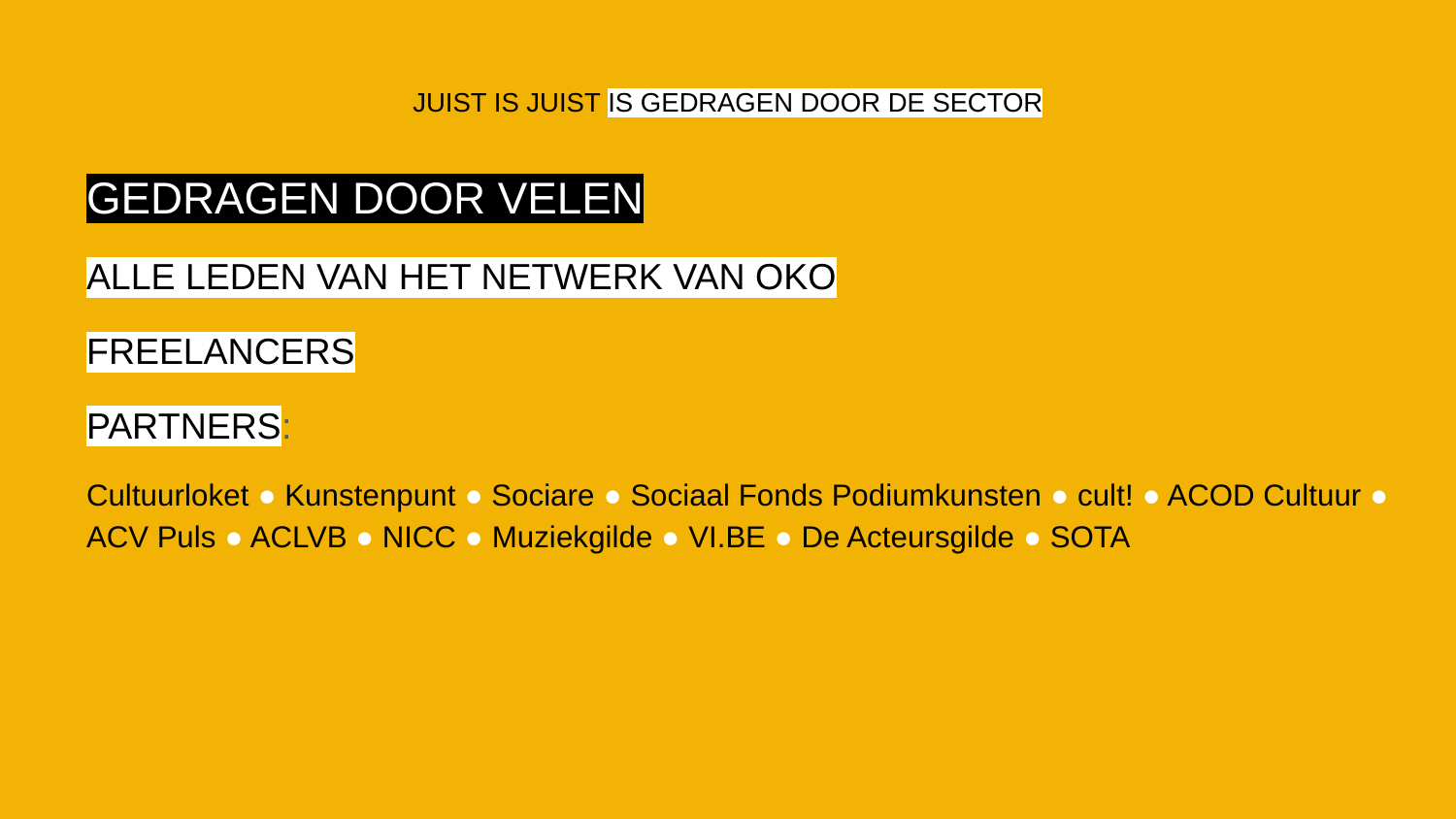

# JUIST IS JUIST IS GEDRAGEN DOOR DE SECTOR
GEDRAGEN DOOR VELEN
ALLE LEDEN VAN HET NETWERK VAN OKO
FREELANCERS
PARTNERS:
Cultuurloket ● Kunstenpunt ● Sociare ● Sociaal Fonds Podiumkunsten ● cult! ● ACOD Cultuur ● ACV Puls ● ACLVB ● NICC ● Muziekgilde ● VI.BE ● De Acteursgilde ● SOTA